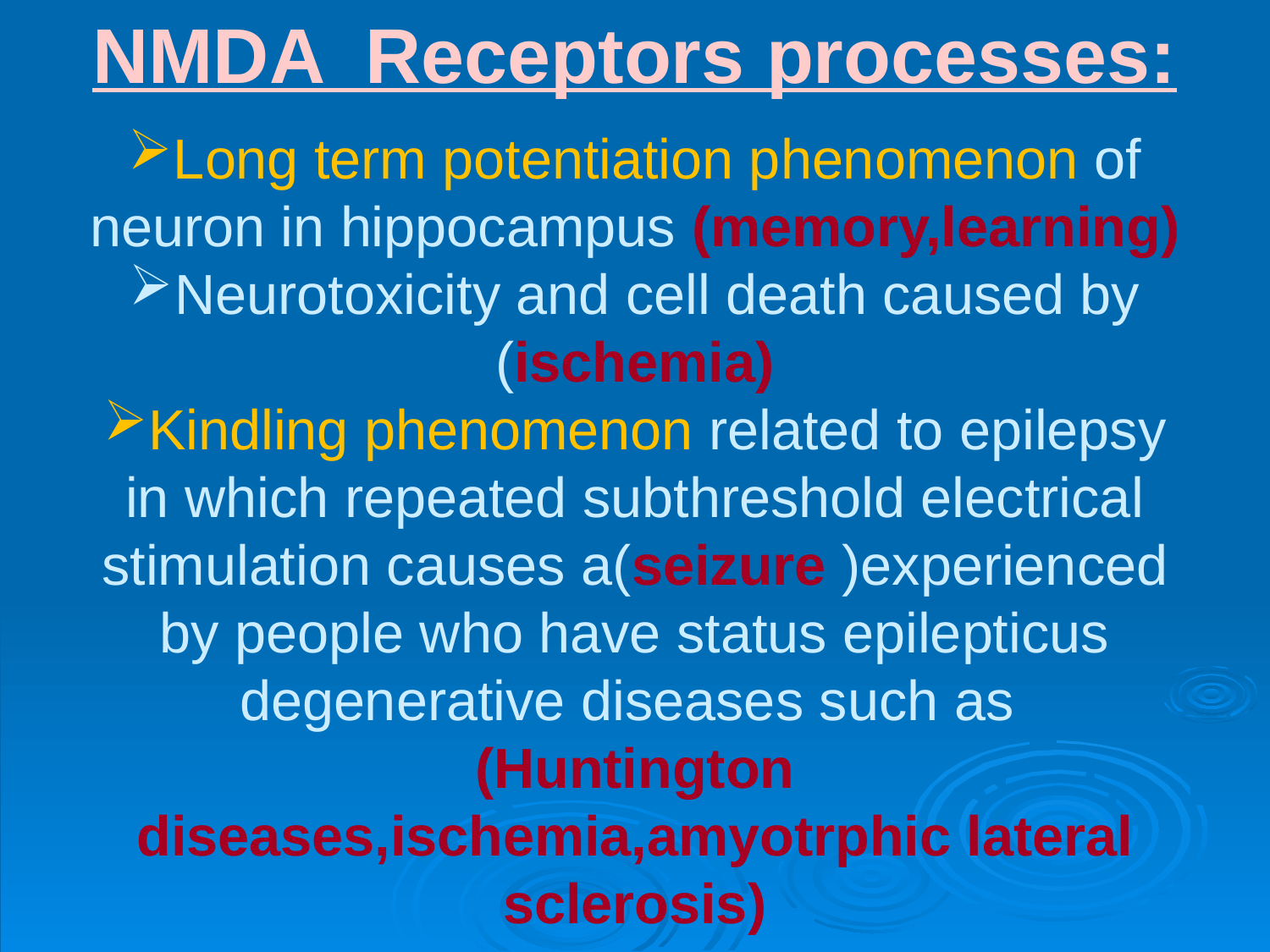

NMDA  Receptors processes:
Long term potentiation phenomenon of neuron in hippocampus (memory,learning)
Neurotoxicity and cell death caused by (ischemia)
Kindling phenomenon related to epilepsy in which repeated subthreshold electrical stimulation causes a(seizure )experienced by people who have status epilepticus
degenerative diseases such as
(Huntington diseases,ischemia,amyotrphic lateral sclerosis)